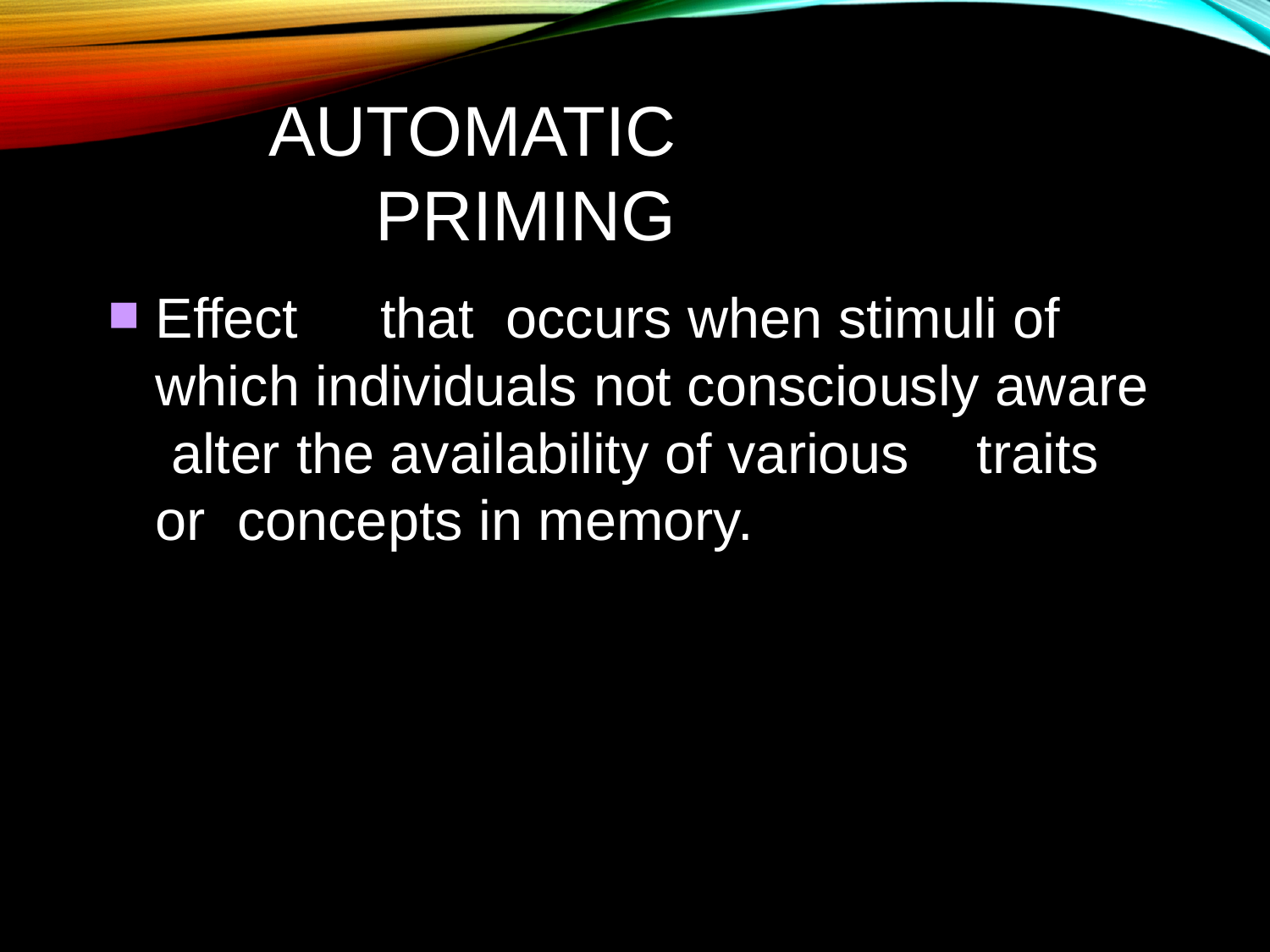

# Automatic Priming
Effect	that	occurs when stimuli of  which individuals not consciously aware  alter the availability of various	traits or  concepts in memory.